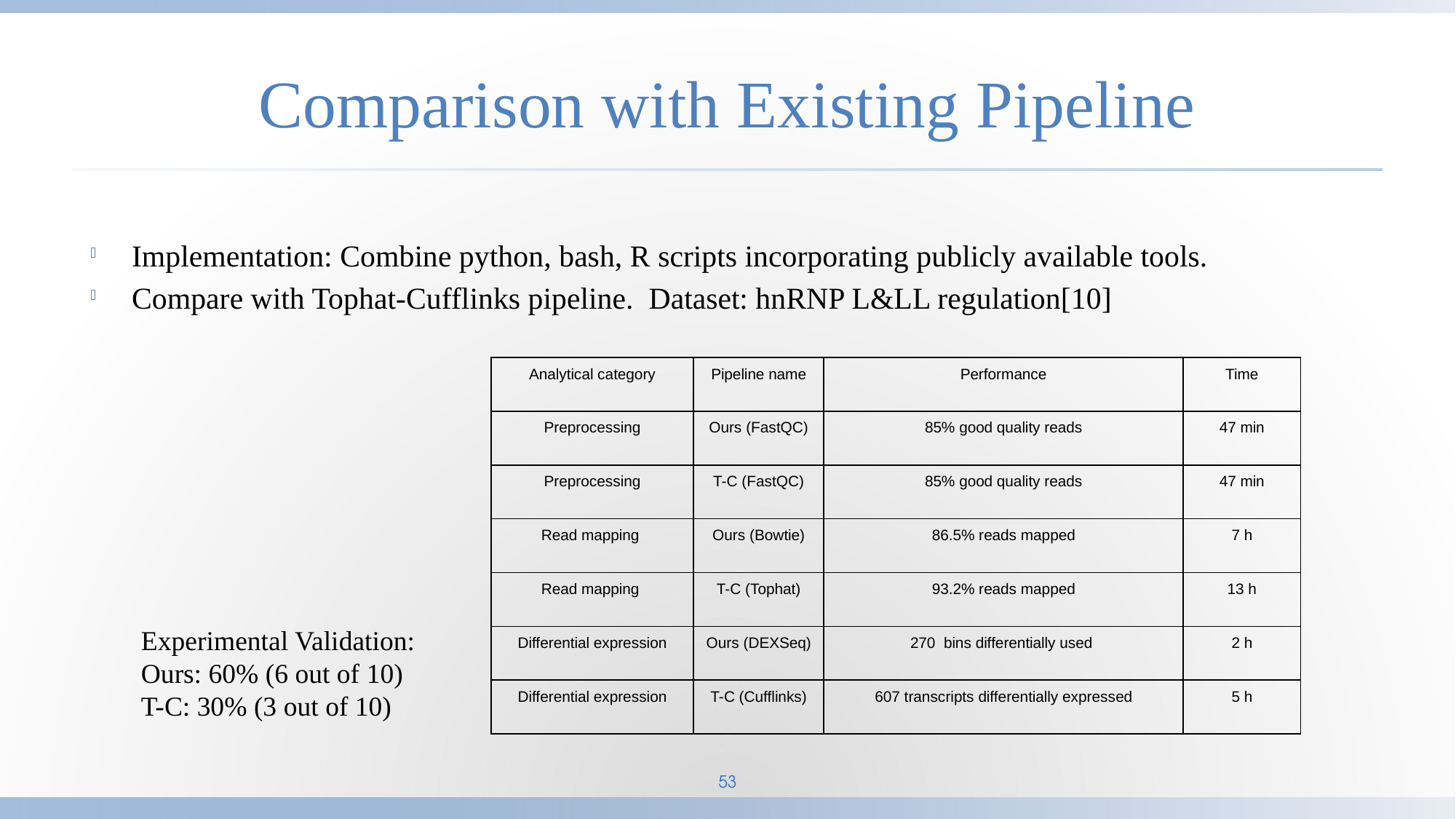

# Comparison with Existing Pipeline
Implementation: Combine python, bash, R scripts incorporating publicly available tools.
Compare with Tophat-Cufflinks pipeline.  Dataset: hnRNP L&LL regulation[10]

| Analytical category | Pipeline name | Performance | Time |
| --- | --- | --- | --- |
| Preprocessing | Ours (FastQC) | 85% good quality reads | 47 min |
| Preprocessing | T-C (FastQC) | 85% good quality reads | 47 min |
| Read mapping | Ours (Bowtie) | 86.5% reads mapped | 7 h |
| Read mapping | T-C (Tophat) | 93.2% reads mapped | 13 h |
| Differential expression | Ours (DEXSeq) | 270 bins differentially used | 2 h |
| Differential expression | T-C (Cufflinks) | 607 transcripts differentially expressed | 5 h |
Experimental Validation:
Ours: 60% (6 out of 10)
T-C: 30% (3 out of 10)
53